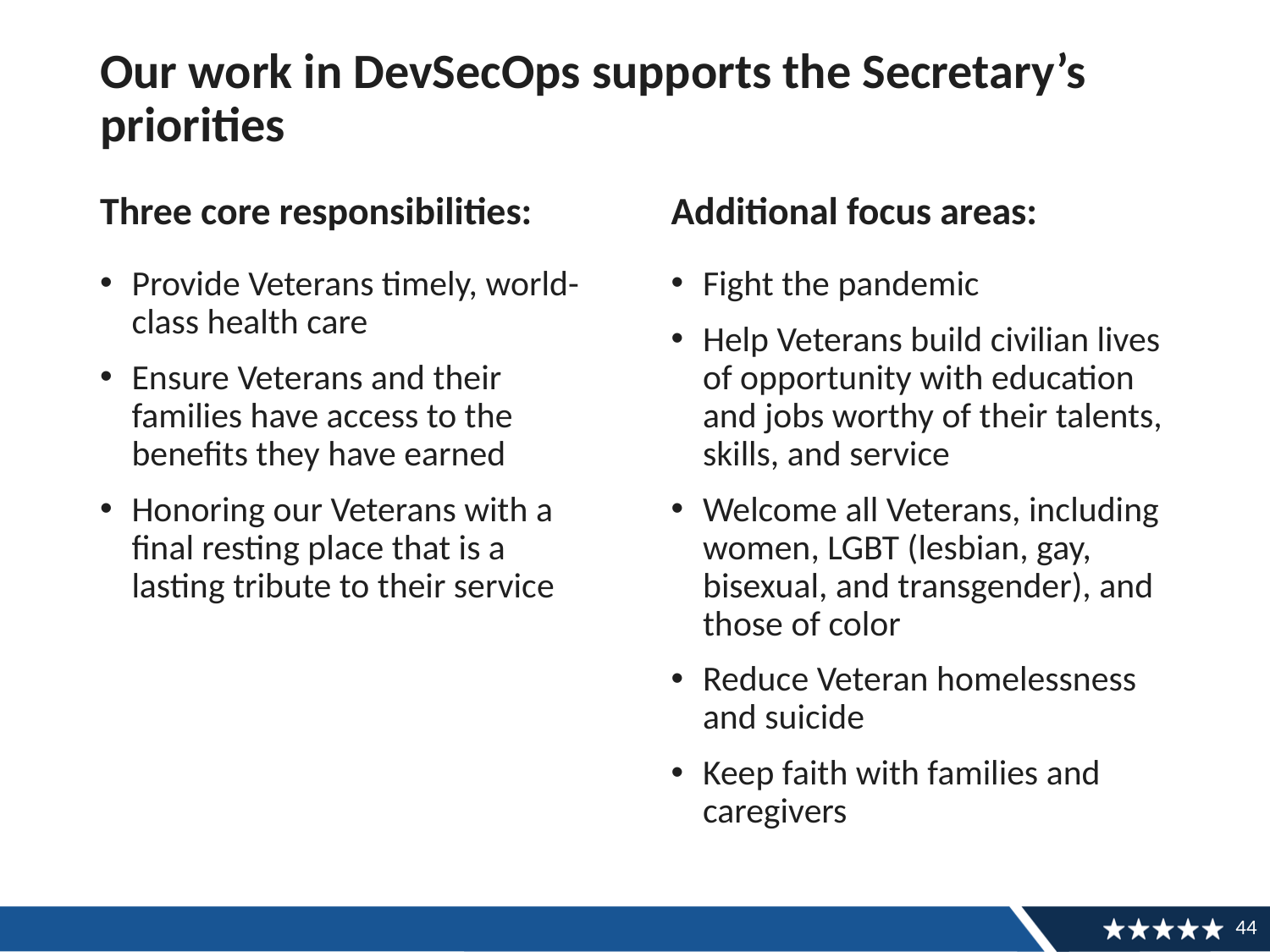

# Our work in DevSecOps supports the Secretary’s priorities
Additional focus areas:
Three core responsibilities:
Provide Veterans timely, world-class health care
Ensure Veterans and their families have access to the benefits they have earned
Honoring our Veterans with a final resting place that is a lasting tribute to their service
Fight the pandemic
Help Veterans build civilian lives of opportunity with education and jobs worthy of their talents, skills, and service
Welcome all Veterans, including women, LGBT (lesbian, gay, bisexual, and transgender), and those of color
Reduce Veteran homelessness and suicide
Keep faith with families and caregivers
44